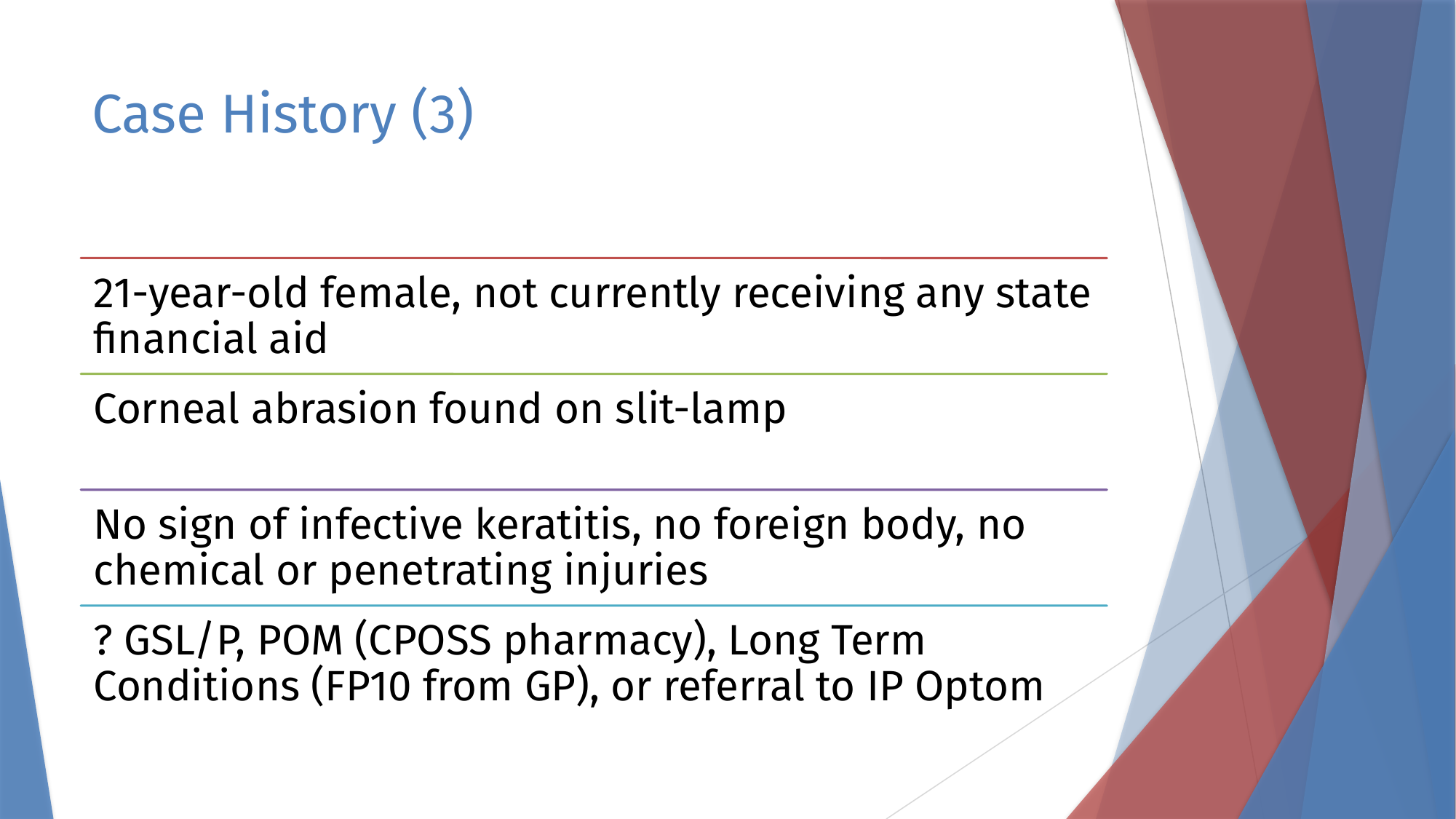

# Case History (3)
21-year-old female, not currently receiving any state financial aid
Corneal abrasion found on slit-lamp
No sign of infective keratitis, no foreign body, no chemical or penetrating injuries
? GSL/P, POM (CPOSS pharmacy), Long Term Conditions (FP10 from GP), or referral to IP Optom